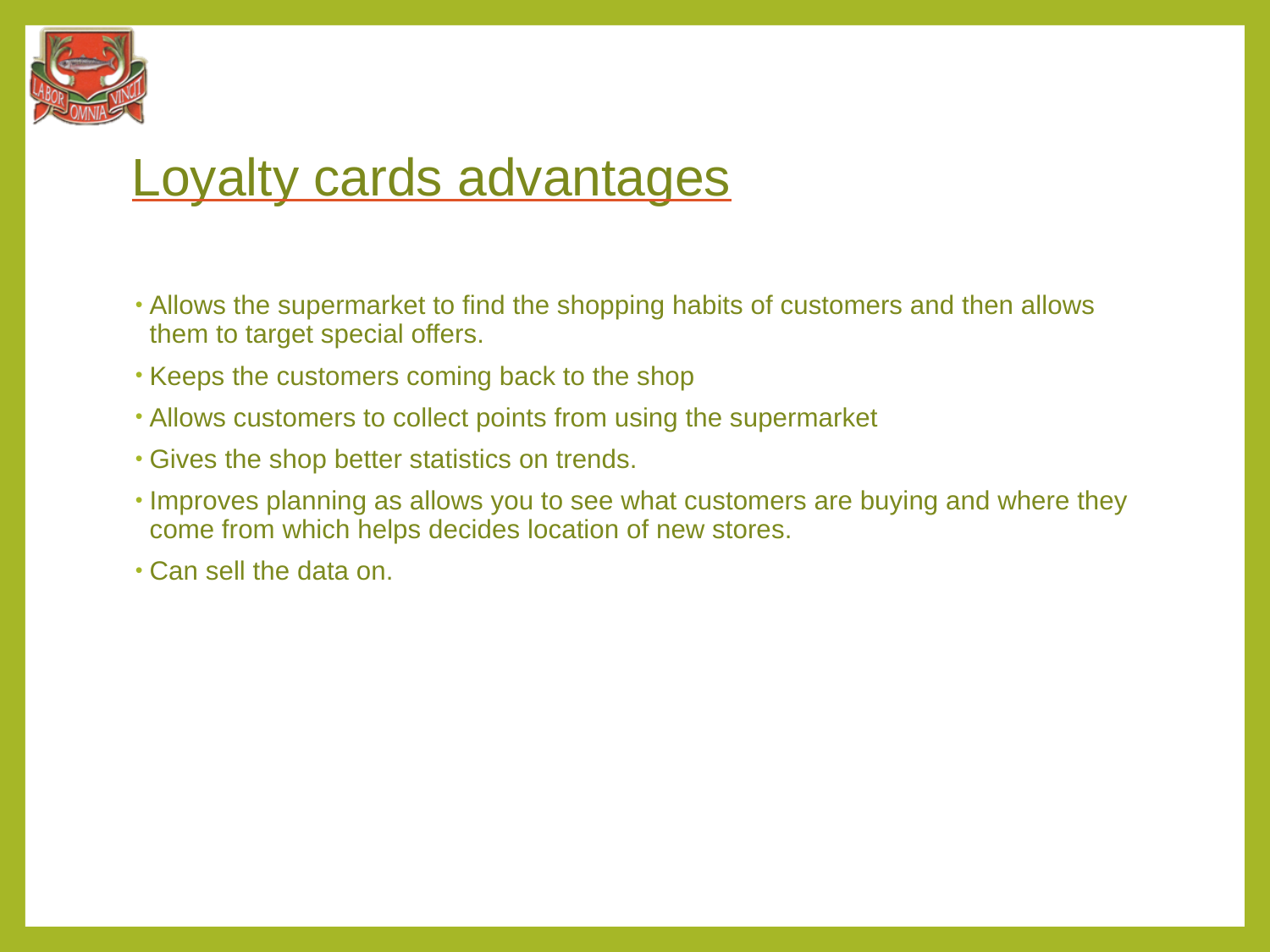

# Loyalty cards advantages
Allows the supermarket to find the shopping habits of customers and then allows them to target special offers.
Keeps the customers coming back to the shop
Allows customers to collect points from using the supermarket
Gives the shop better statistics on trends.
Improves planning as allows you to see what customers are buying and where they come from which helps decides location of new stores.
Can sell the data on.